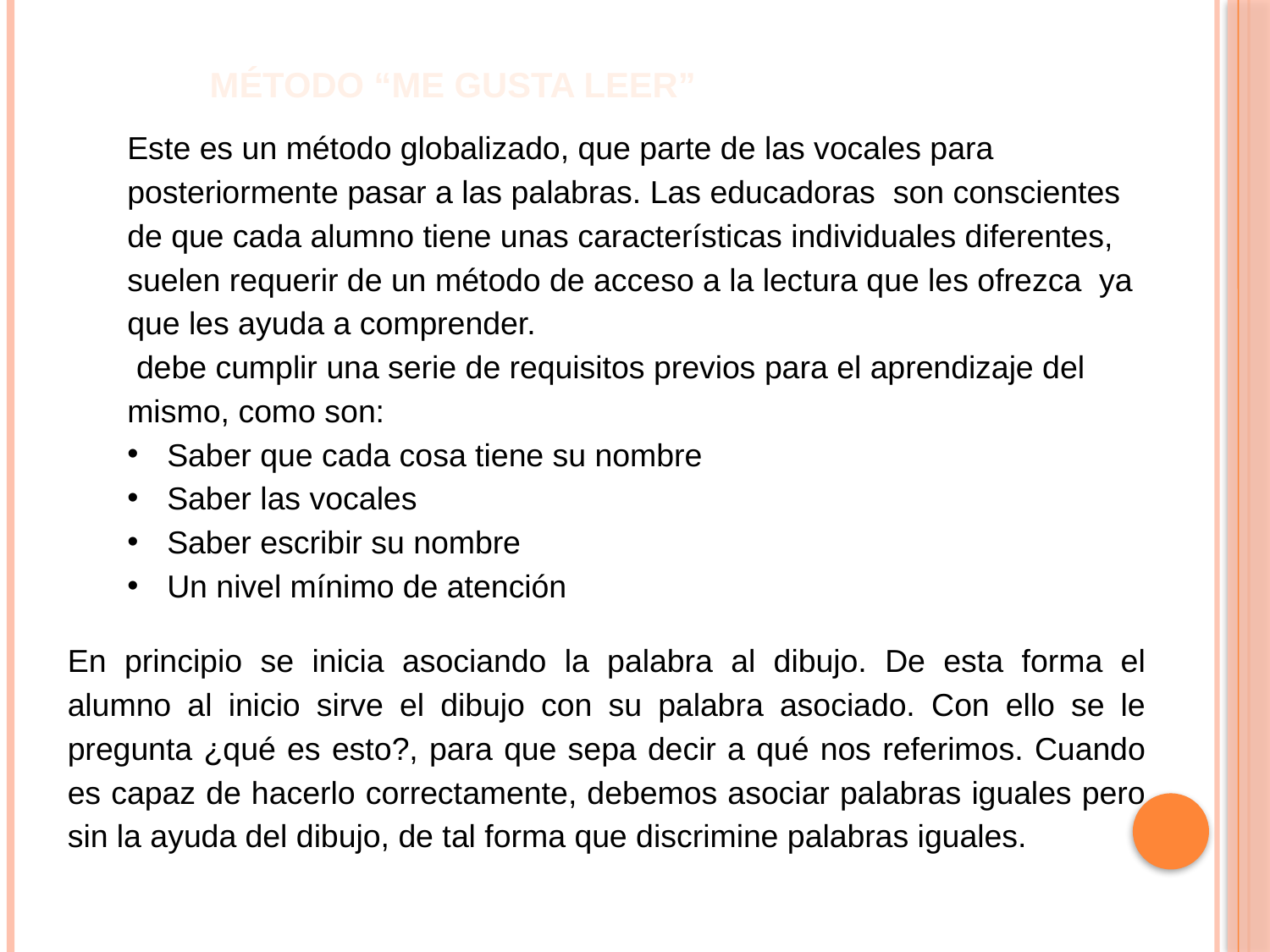

MÉTODO “ME GUSTA LEER”
Este es un método globalizado, que parte de las vocales para posteriormente pasar a las palabras. Las educadoras  son conscientes de que cada alumno tiene unas características individuales diferentes, suelen requerir de un método de acceso a la lectura que les ofrezca  ya que les ayuda a comprender.
 debe cumplir una serie de requisitos previos para el aprendizaje del mismo, como son:
Saber que cada cosa tiene su nombre
Saber las vocales
Saber escribir su nombre
Un nivel mínimo de atención

En principio se inicia asociando la palabra al dibujo. De esta forma el alumno al inicio sirve el dibujo con su palabra asociado. Con ello se le pregunta ¿qué es esto?, para que sepa decir a qué nos referimos. Cuando es capaz de hacerlo correctamente, debemos asociar palabras iguales pero sin la ayuda del dibujo, de tal forma que discrimine palabras iguales.